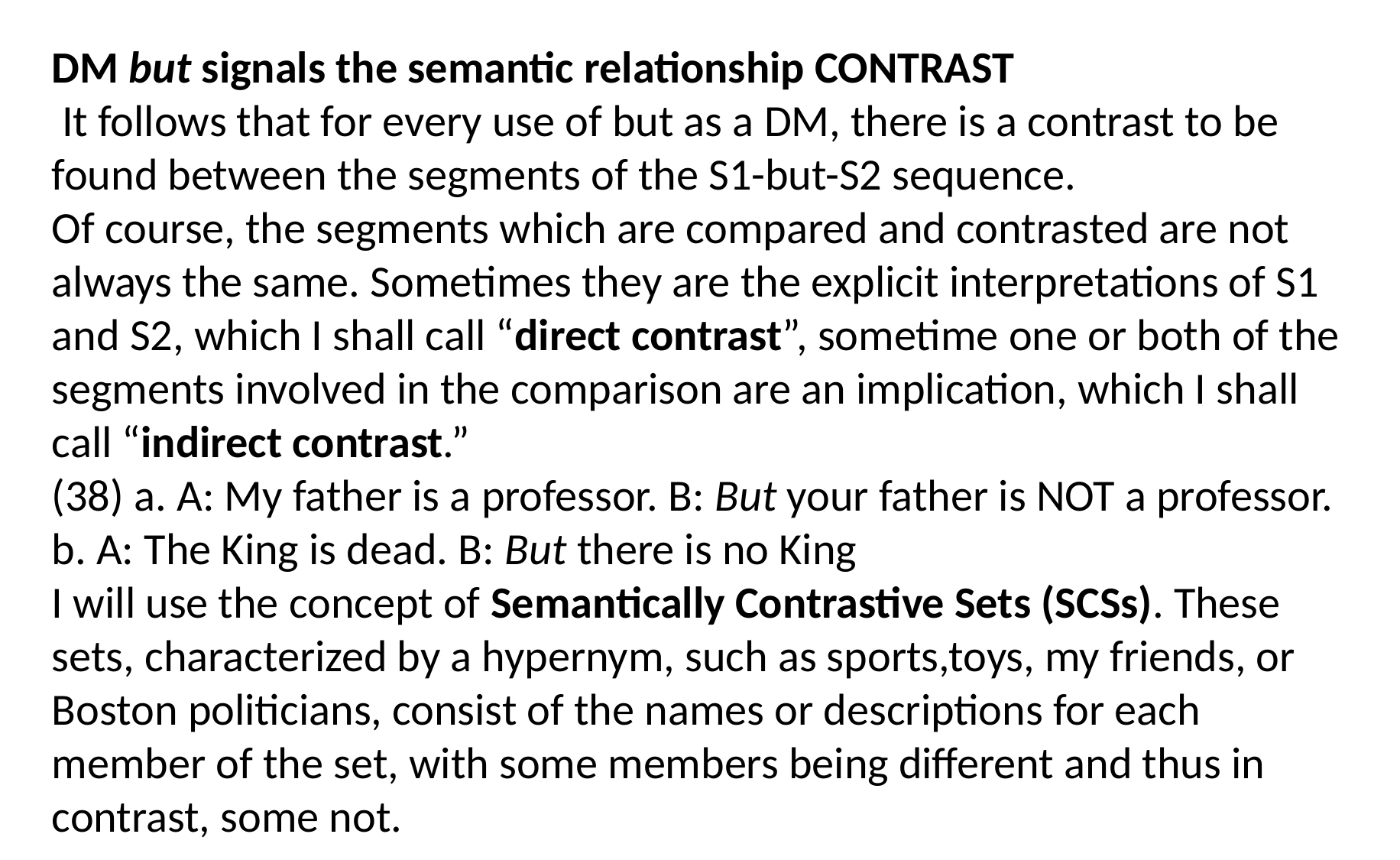

DM but signals the semantic relationship CONTRAST
 It follows that for every use of but as a DM, there is a contrast to be found between the segments of the S1-but-S2 sequence.
Of course, the segments which are compared and contrasted are not always the same. Sometimes they are the explicit interpretations of S1 and S2, which I shall call “direct contrast”, sometime one or both of the segments involved in the comparison are an implication, which I shall call “indirect contrast.”
(38) a. A: My father is a professor. B: But your father is NOT a professor.
b. A: The King is dead. B: But there is no King
I will use the concept of Semantically Contrastive Sets (SCSs). These sets, characterized by a hypernym, such as sports,toys, my friends, or Boston politicians, consist of the names or descriptions for each member of the set, with some members being different and thus in contrast, some not.